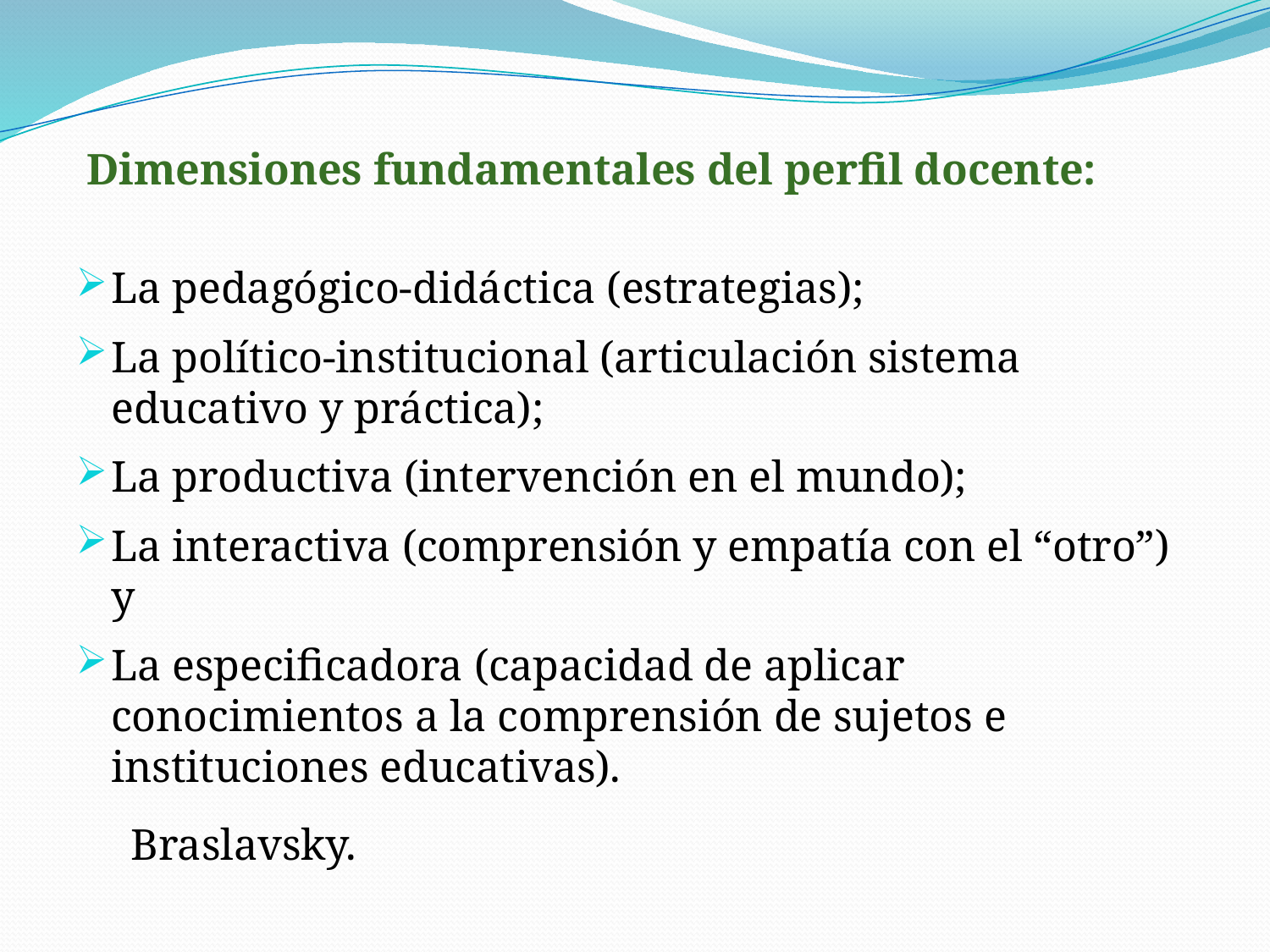

Dimensiones fundamentales del perfil docente:

La pedagógico-didáctica (estrategias);
La político-institucional (articulación sistema educativo y práctica);
La productiva (intervención en el mundo);
La interactiva (comprensión y empatía con el “otro”) y
La especificadora (capacidad de aplicar conocimientos a la comprensión de sujetos e instituciones educativas).
     Braslavsky.